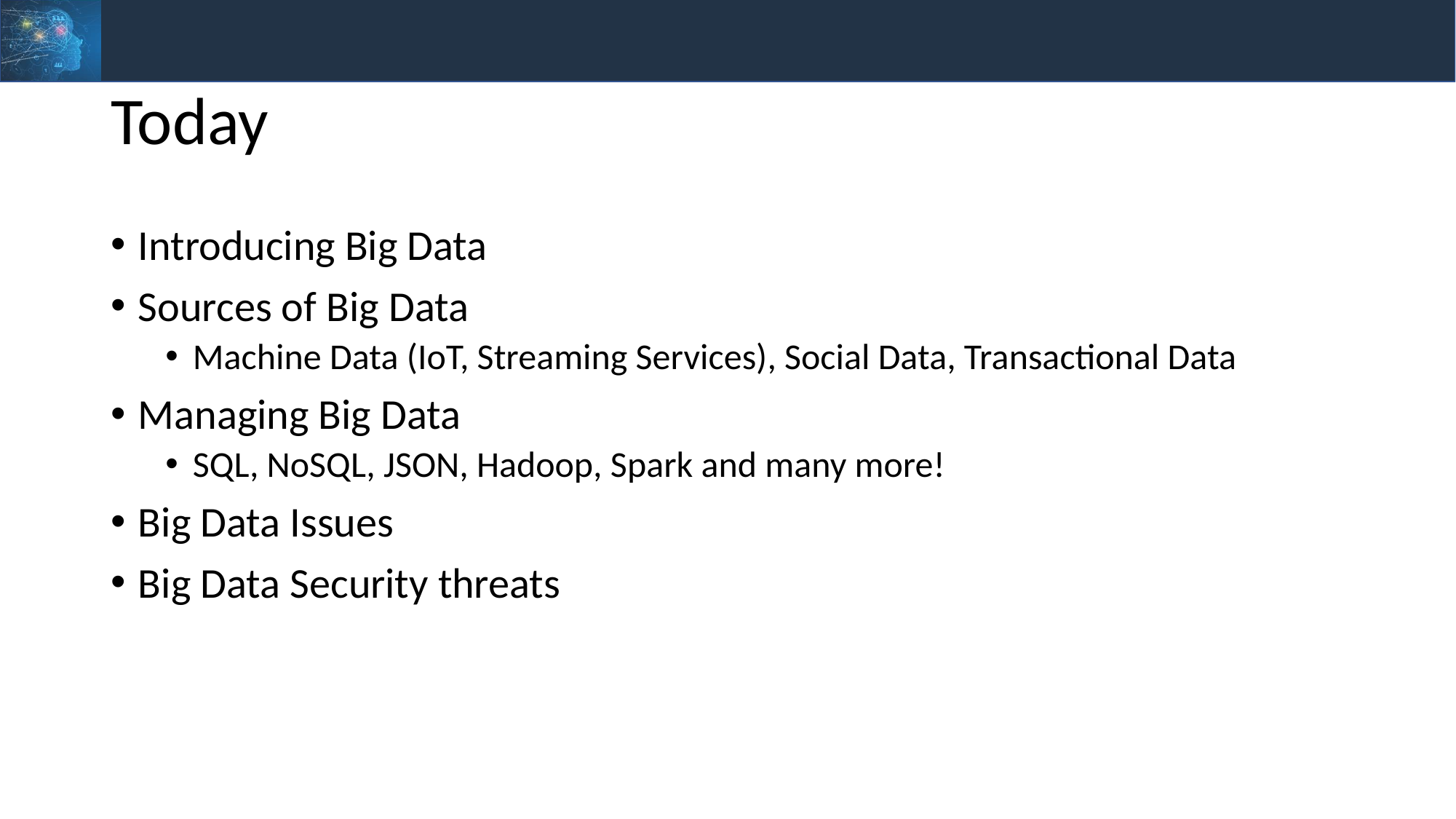

# Today
Introducing Big Data
Sources of Big Data
Machine Data (IoT, Streaming Services), Social Data, Transactional Data
Managing Big Data
SQL, NoSQL, JSON, Hadoop, Spark and many more!
Big Data Issues
Big Data Security threats